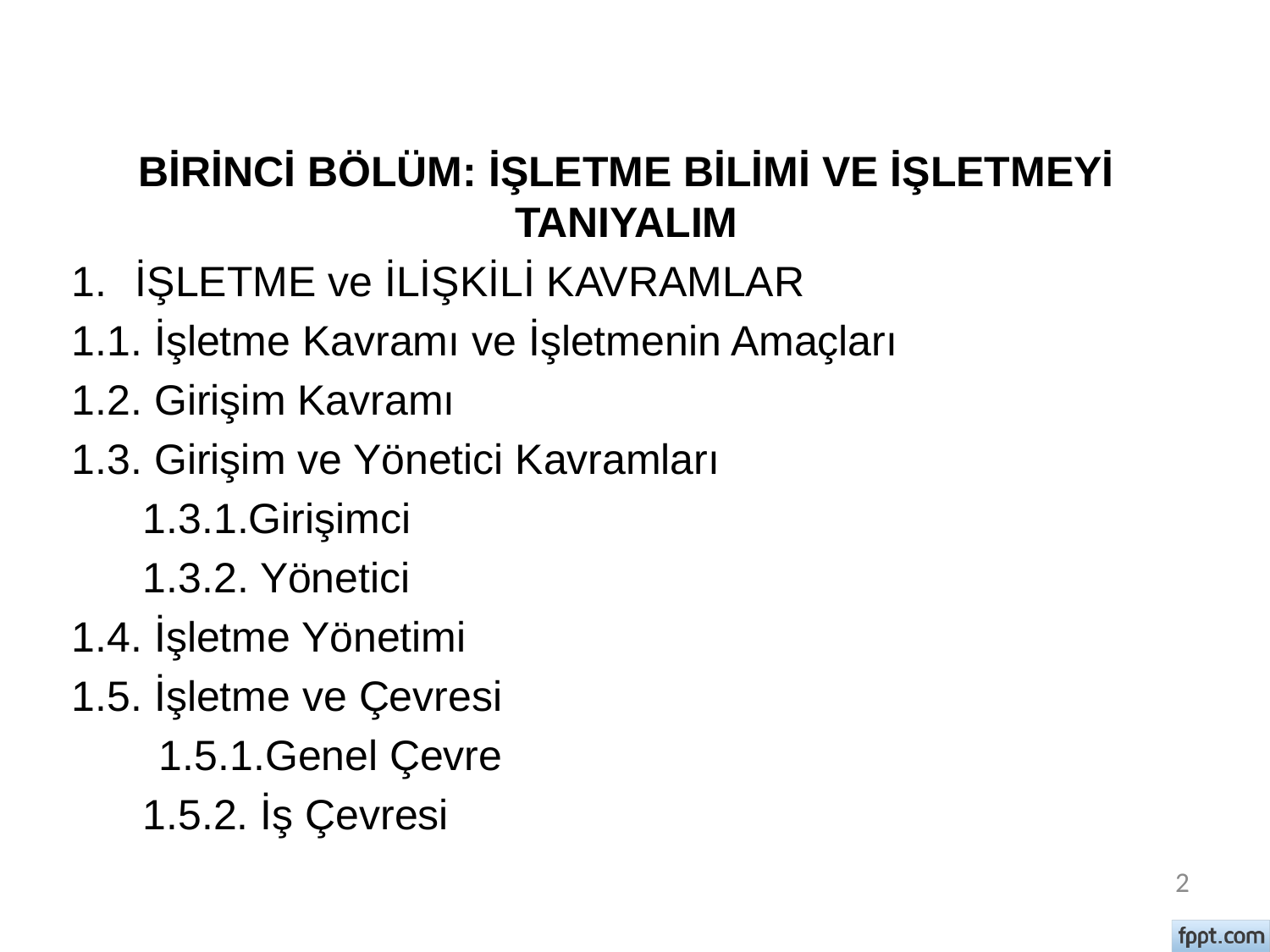

# BİRİNCİ KISIM İŞLETME İLE İLİŞKİLİ KONULAR
BİRİNCİ BÖLÜM: İŞLETME BİLİMİ VE İŞLETMEYİ TANIYALIM
İŞLETME ve İLİŞKİLİ KAVRAMLAR
1.1. İşletme Kavramı ve İşletmenin Amaçları
1.2. Girişim Kavramı
1.3. Girişim ve Yönetici Kavramları
      1.3.1.Girişimci
      1.3.2. Yönetici
1.4. İşletme Yönetimi
1.5. İşletme ve Çevresi
	  1.5.1.Genel Çevre
      1.5.2. İş Çevresi

2